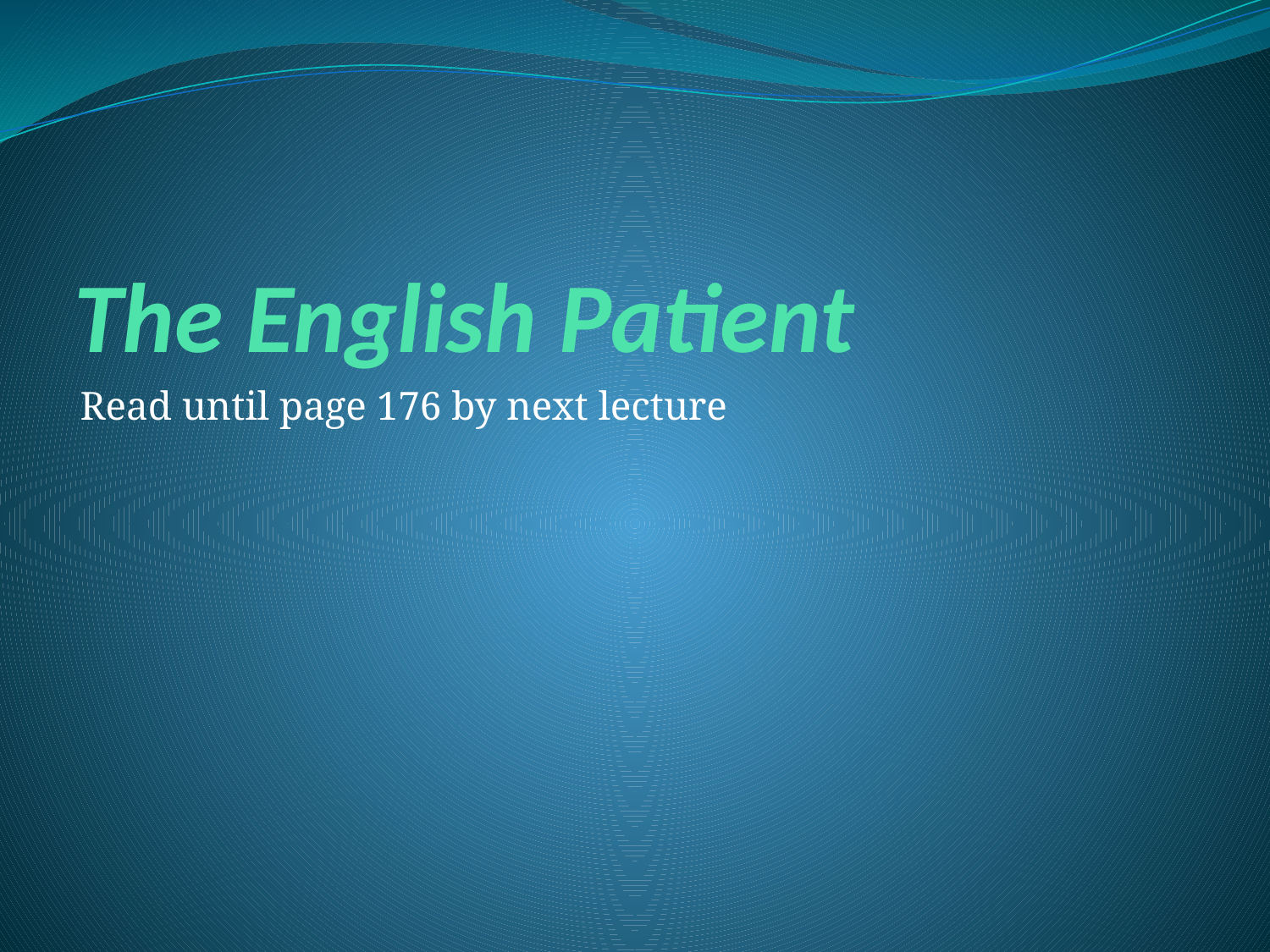

# The English Patient
Read until page 176 by next lecture